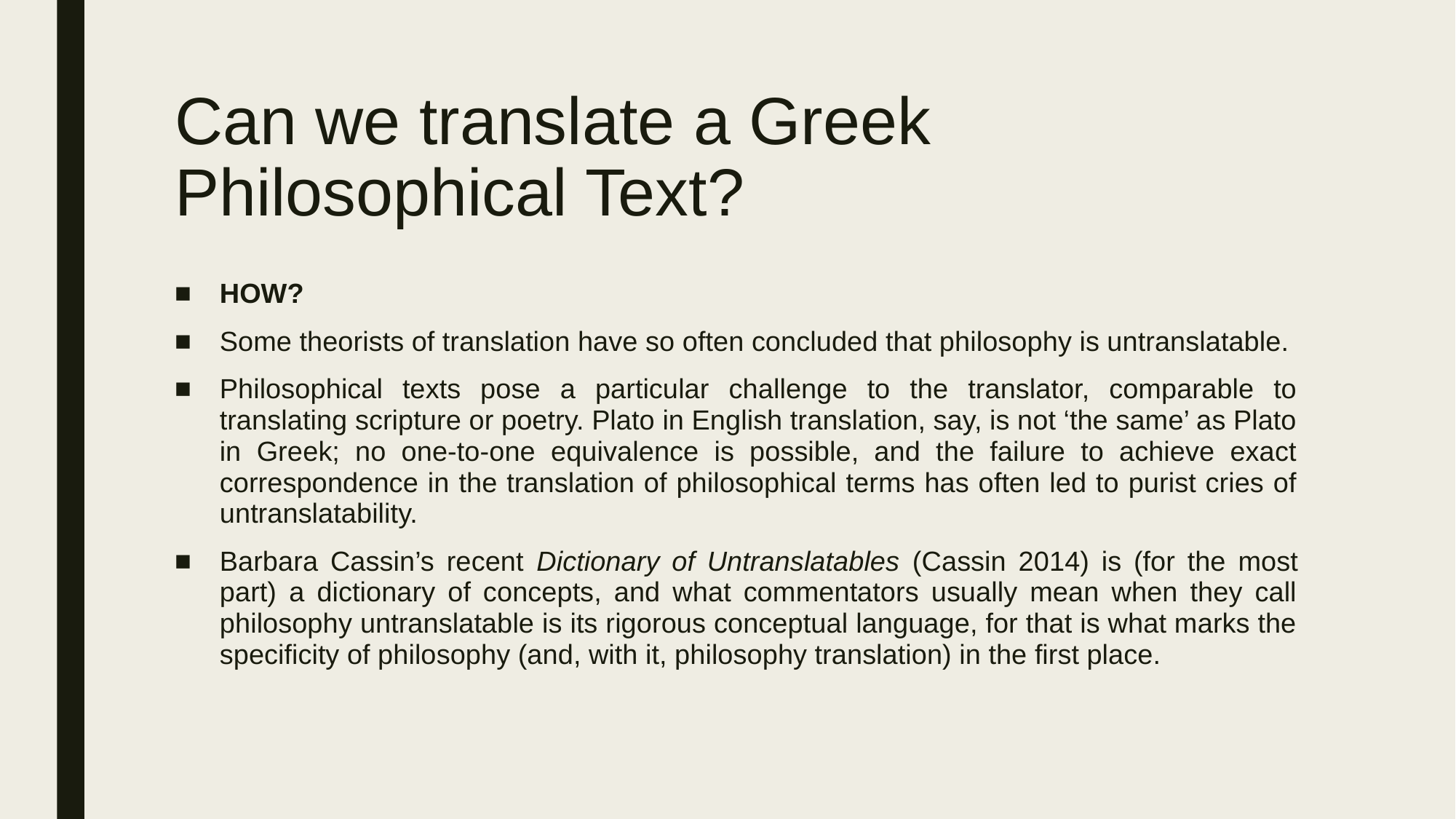

# Can we translate a Greek Philosophical Text?
HOW?
Some theorists of translation have so often concluded that philosophy is untranslatable.
Philosophical texts pose a particular challenge to the translator, comparable to translating scripture or poetry. Plato in English translation, say, is not ‘the same’ as Plato in Greek; no one-to-one equivalence is possible, and the failure to achieve exact correspondence in the translation of philosophical terms has often led to purist cries of untranslatability.
Barbara Cassin’s recent Dictionary of Untranslatables (Cassin 2014) is (for the most part) a dictionary of concepts, and what commentators usually mean when they call philosophy untranslatable is its rigorous conceptual language, for that is what marks the specificity of philosophy (and, with it, philosophy translation) in the first place.